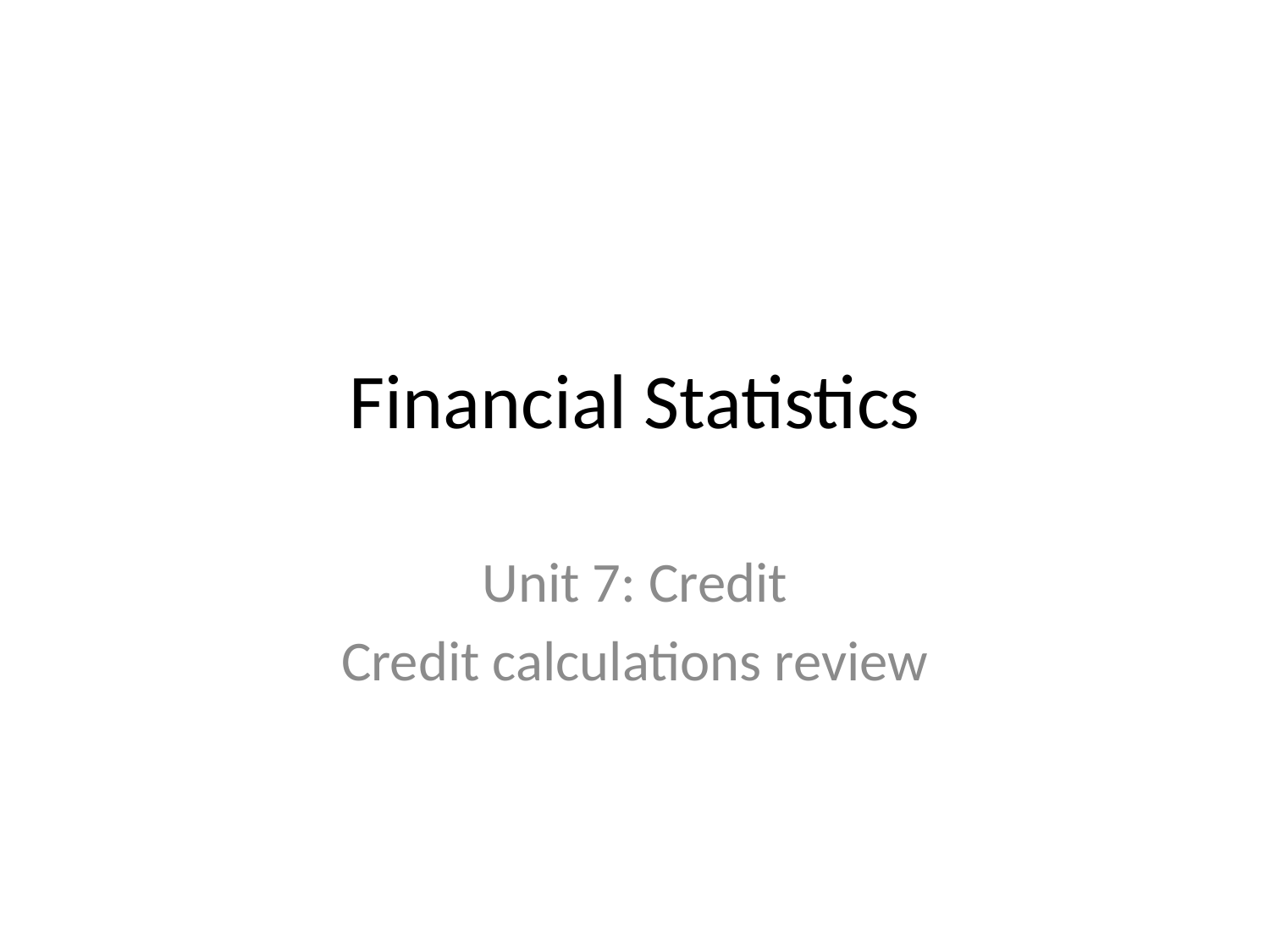

# Financial Statistics
Unit 7: Credit
Credit calculations review